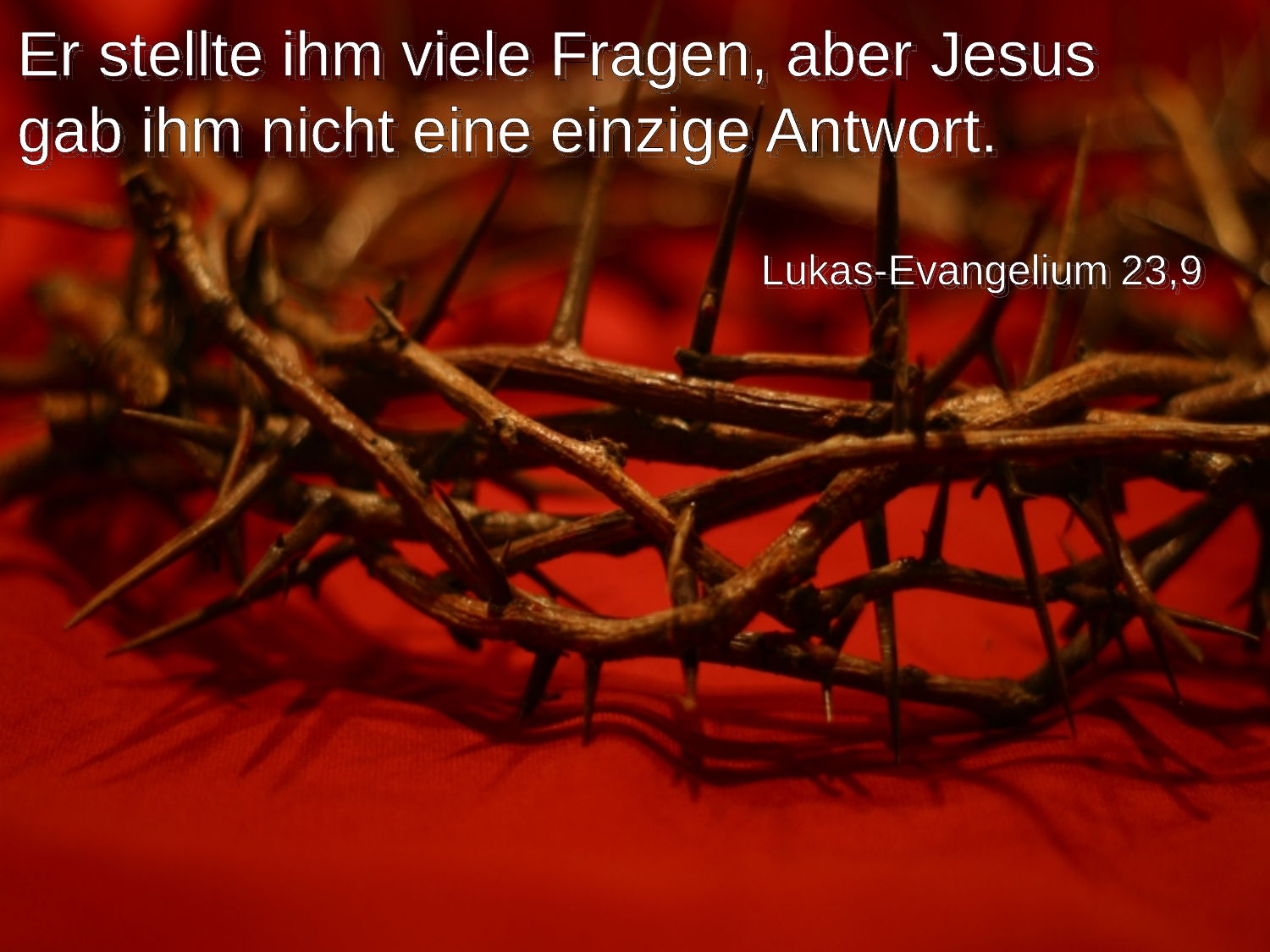

Er stellte ihm viele Fragen, aber Jesus gab ihm nicht eine einzige Antwort.
Lukas-Evangelium 23,9